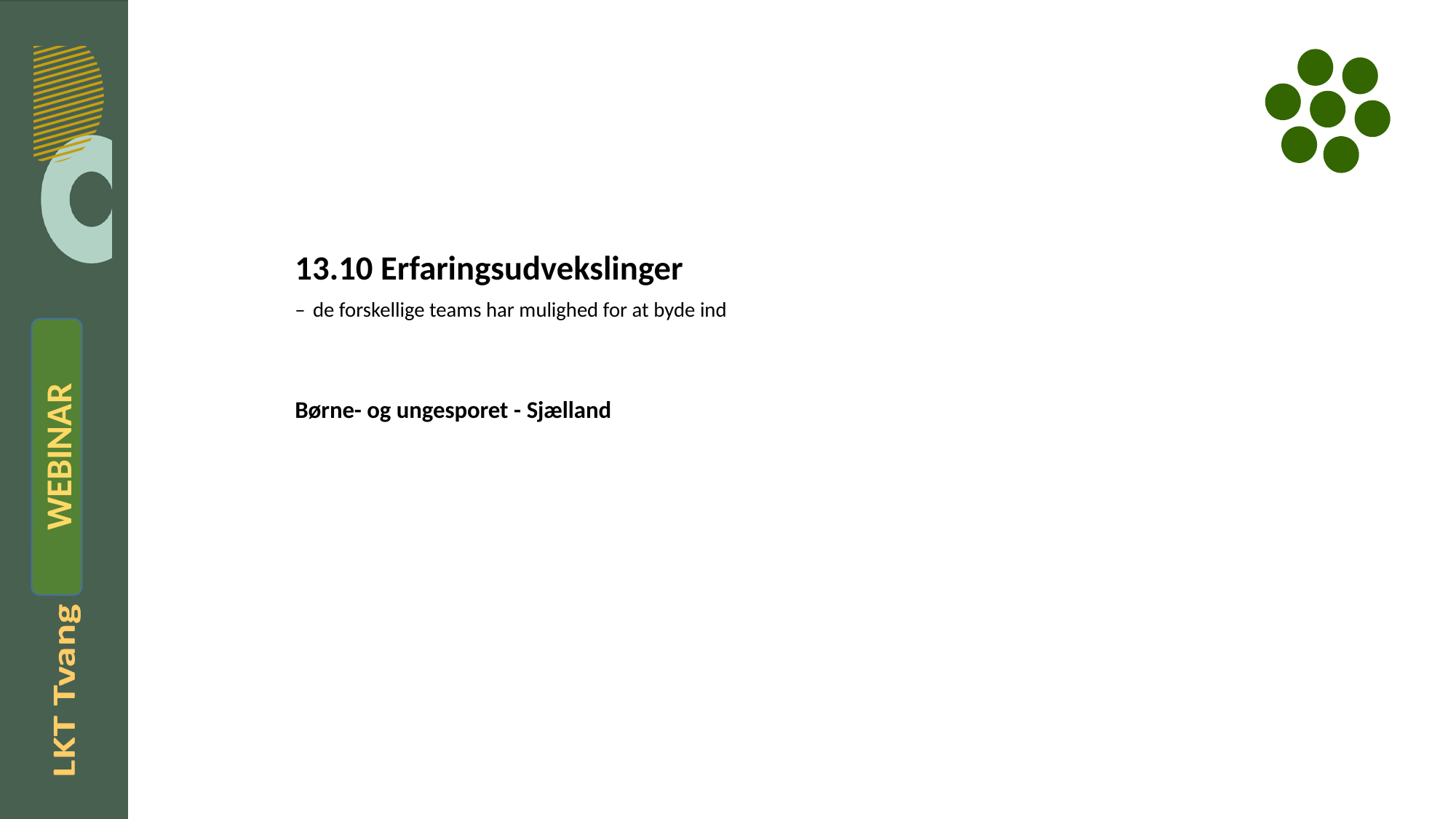

# 13.10 Erfaringsudvekslinger – de forskellige teams har mulighed for at byde ind Børne- og ungesporet - Sjælland